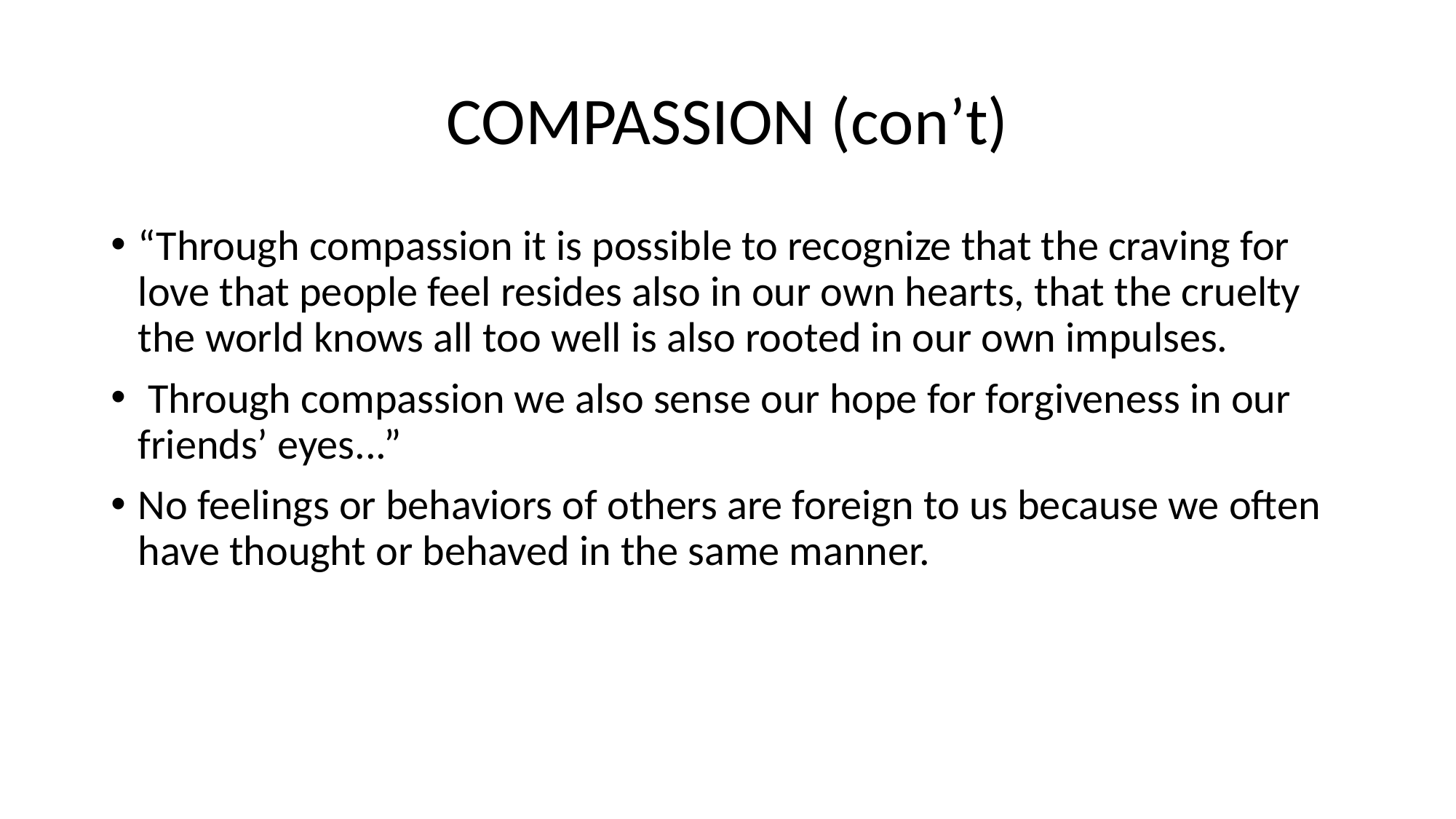

# COMPASSION (con’t)
“Through compassion it is possible to recognize that the craving for love that people feel resides also in our own hearts, that the cruelty the world knows all too well is also rooted in our own impulses.
 Through compassion we also sense our hope for forgiveness in our friends’ eyes...”
No feelings or behaviors of others are foreign to us because we often have thought or behaved in the same manner.